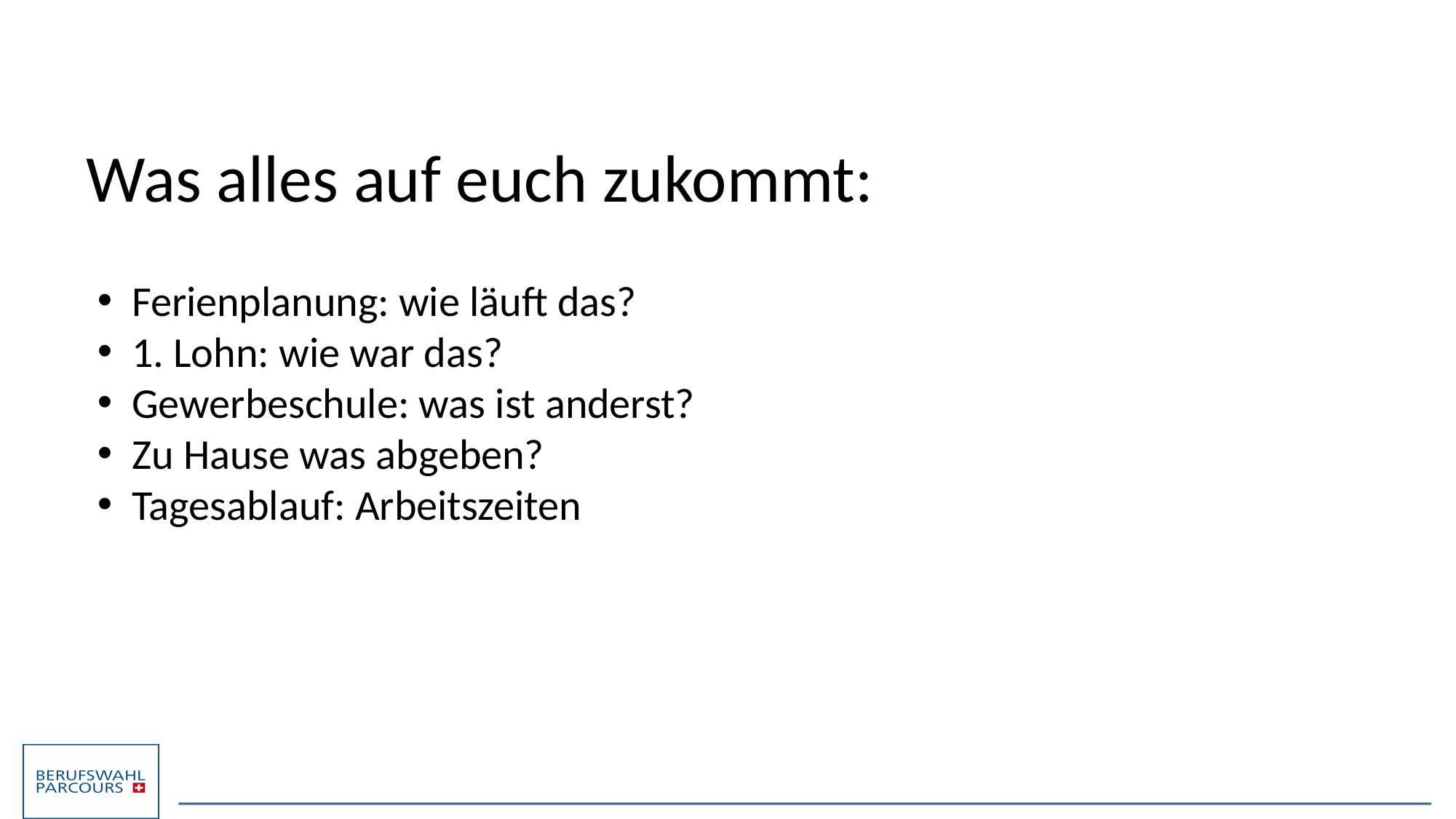

Was alles auf euch zukommt:

Ferienplanung: wie läuft das?
1. Lohn: wie war das?
Gewerbeschule: was ist anderst?
Zu Hause was abgeben?
Tagesablauf: Arbeitszeiten